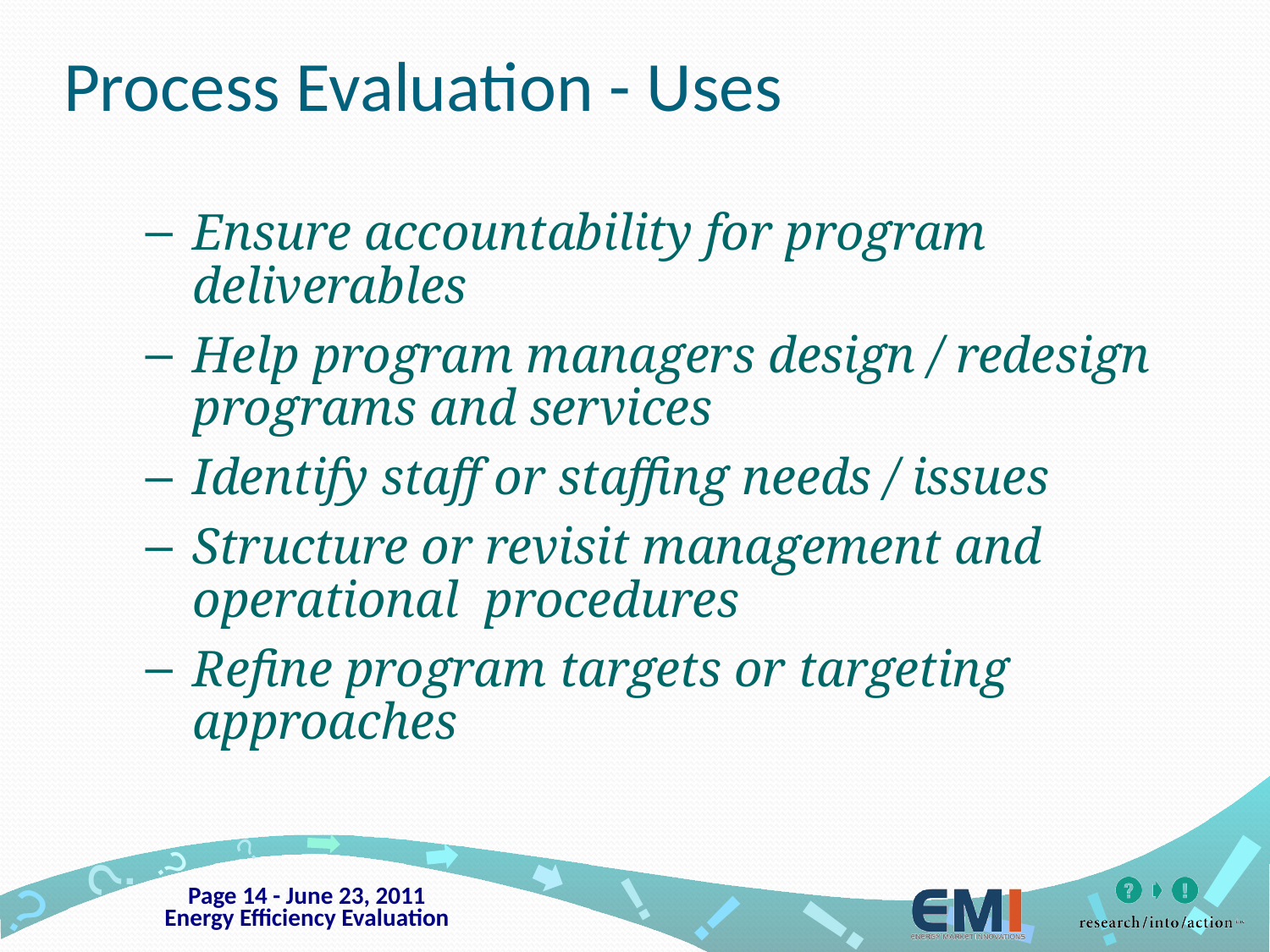

Process Evaluation - Uses
Ensure accountability for program deliverables
Help program managers design / redesign programs and services
Identify staff or staffing needs / issues
Structure or revisit management and operational  procedures
Refine program targets or targeting approaches